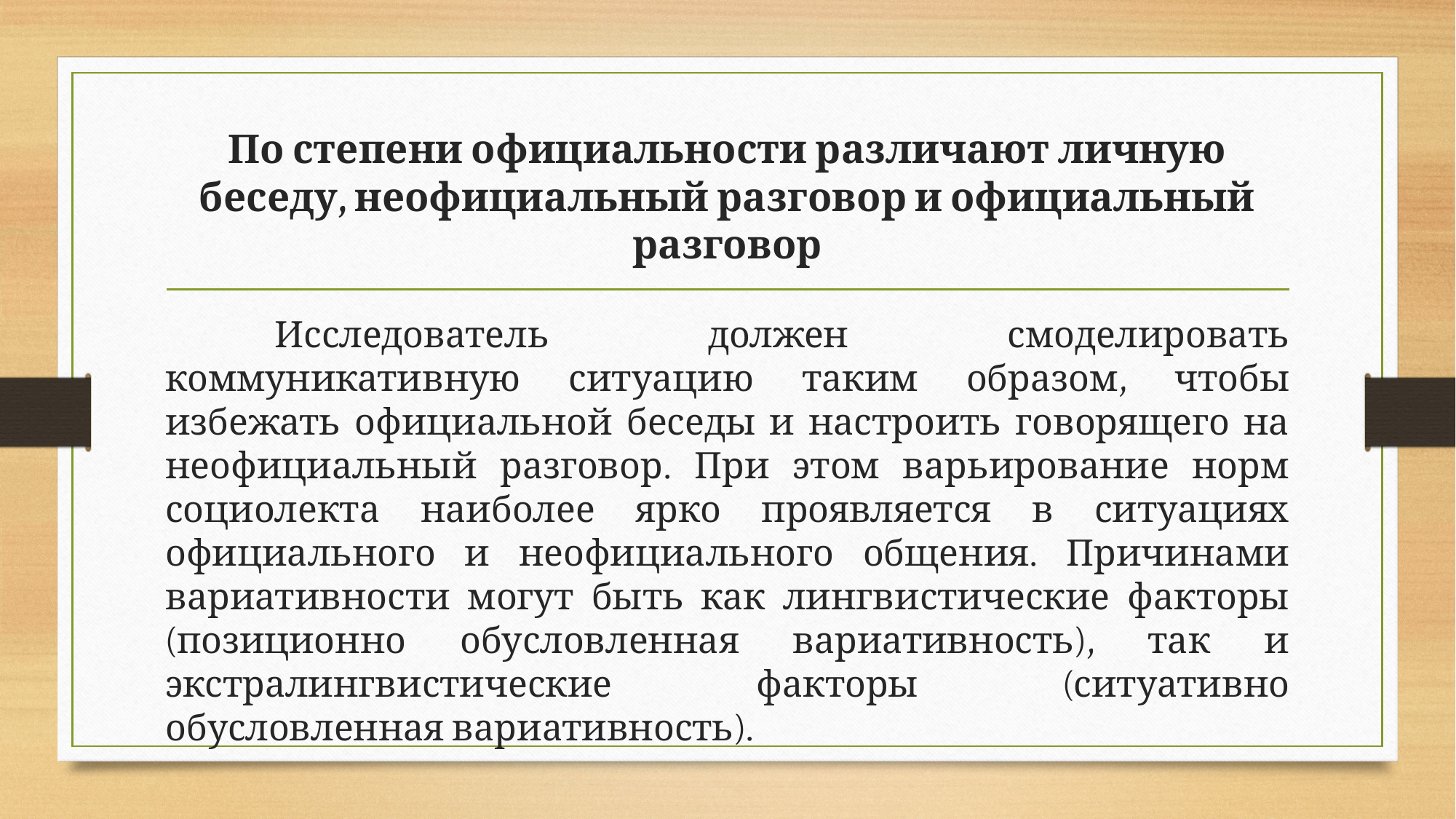

# По степени официальности различают личную беседу, неофициальный разговор и официальный разговор
	Исследователь должен смоделировать коммуникативную ситуацию таким образом, чтобы избежать официальной беседы и настроить говорящего на неофициальный разговор. При этом варьирование норм социолекта наиболее ярко проявляется в ситуациях официального и неофициального общения. Причинами вариативности могут быть как лингвистические факторы (позиционно обусловленная вариативность), так и экстралингвистические факторы (ситуативно обусловленная вариативность).